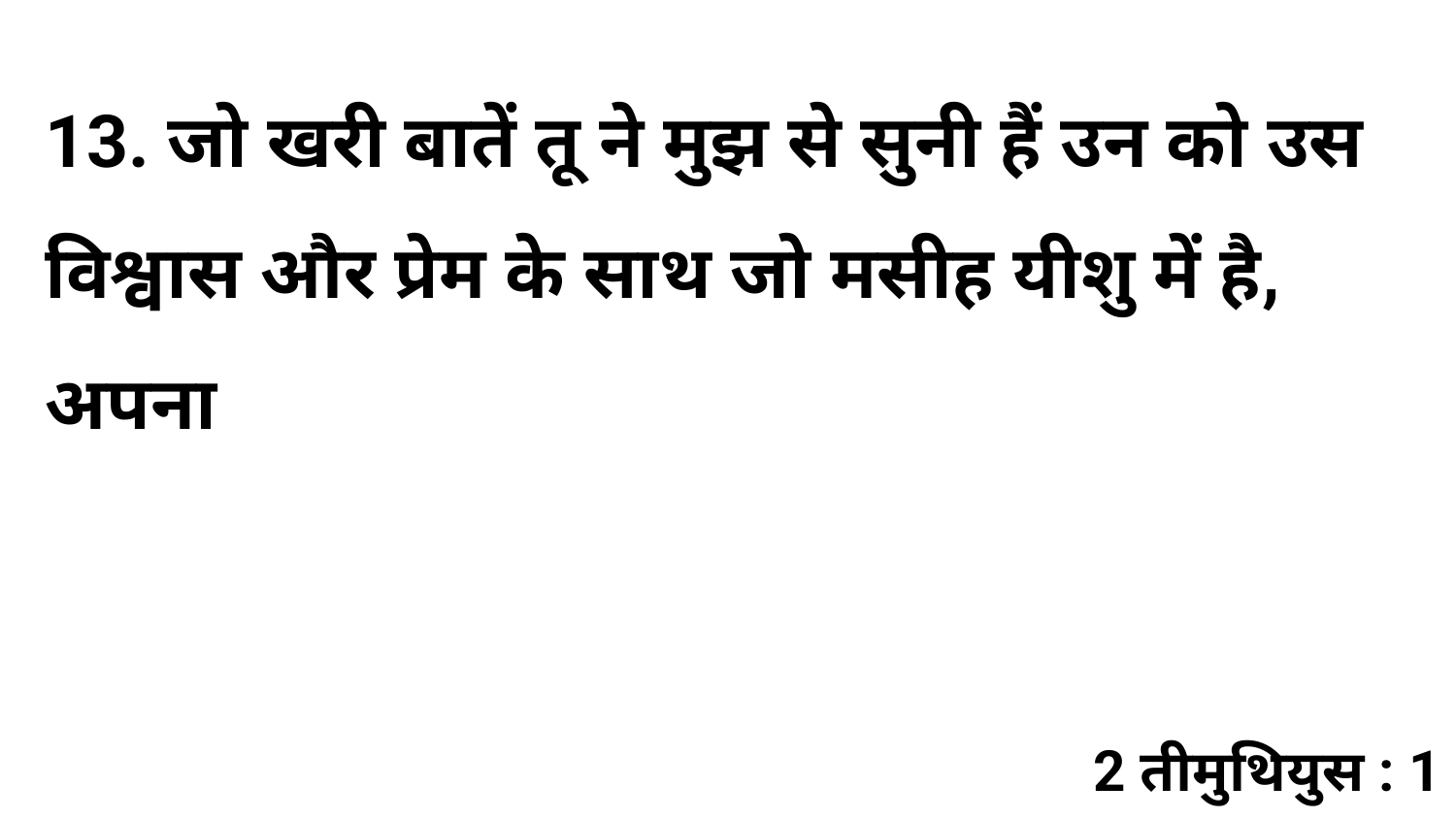

13. जो खरी बातें तू ने मुझ से सुनी हैं उन को उस विश्वास और प्रेम के साथ जो मसीह यीशु में है, अपना
2 तीमुथियुस : 1